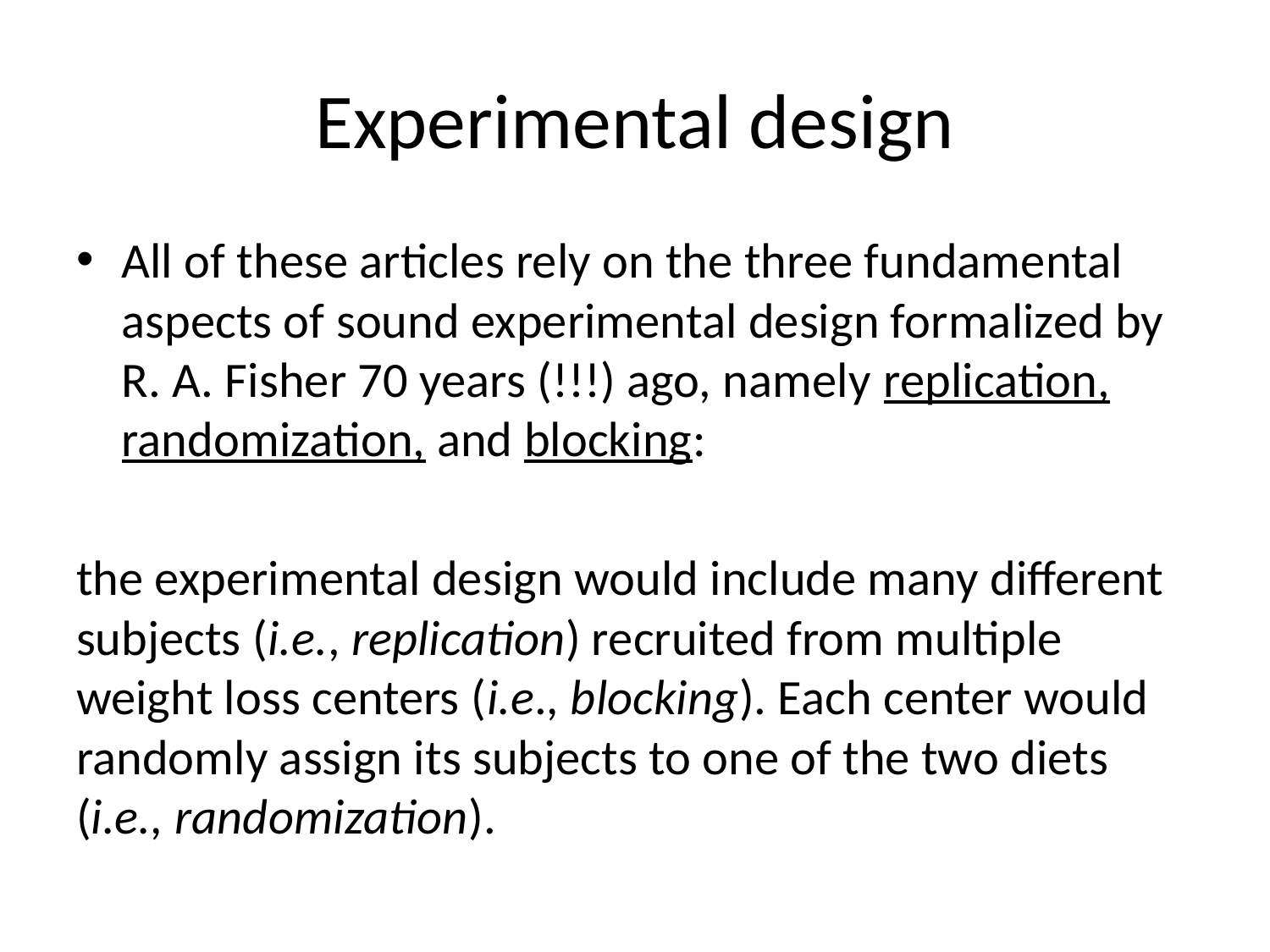

# Experimental design
All of these articles rely on the three fundamental aspects of sound experimental design formalized by R. A. Fisher 70 years (!!!) ago, namely replication, randomization, and blocking:

the experimental design would include many different subjects (i.e., replication) recruited from multiple weight loss centers (i.e., blocking). Each center would randomly assign its subjects to one of the two diets (i.e., randomization).